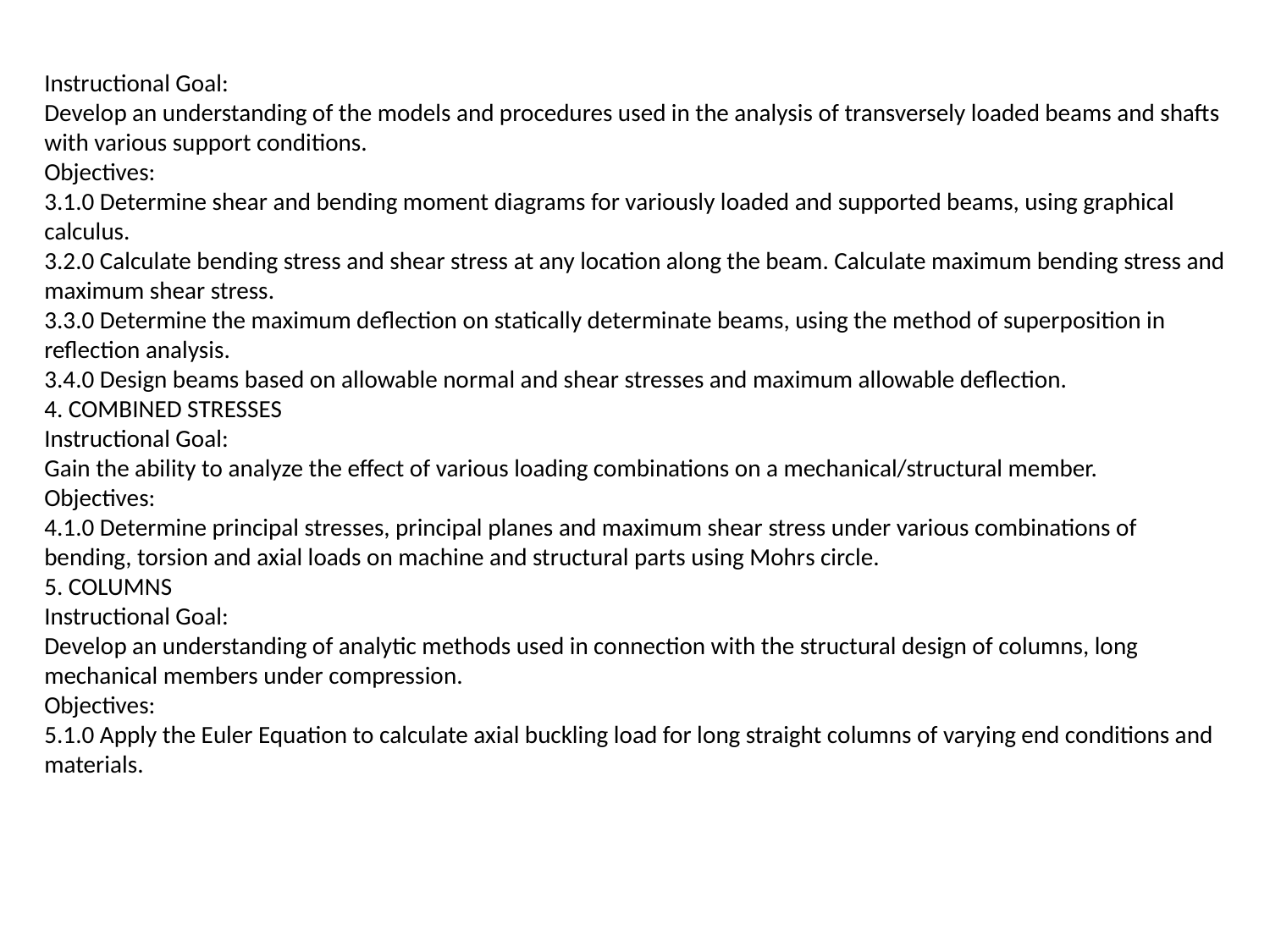

Instructional Goal:
Develop an understanding of the models and procedures used in the analysis of transversely loaded beams and shafts with various support conditions.
Objectives:
3.1.0 Determine shear and bending moment diagrams for variously loaded and supported beams, using graphical calculus.
3.2.0 Calculate bending stress and shear stress at any location along the beam. Calculate maximum bending stress and maximum shear stress.
3.3.0 Determine the maximum deflection on statically determinate beams, using the method of superposition in reflection analysis.
3.4.0 Design beams based on allowable normal and shear stresses and maximum allowable deflection.
4. COMBINED STRESSES
Instructional Goal:
Gain the ability to analyze the effect of various loading combinations on a mechanical/structural member.
Objectives:
4.1.0 Determine principal stresses, principal planes and maximum shear stress under various combinations of bending, torsion and axial loads on machine and structural parts using Mohrs circle.
5. COLUMNS
Instructional Goal:
Develop an understanding of analytic methods used in connection with the structural design of columns, long mechanical members under compression.
Objectives:
5.1.0 Apply the Euler Equation to calculate axial buckling load for long straight columns of varying end conditions and materials.